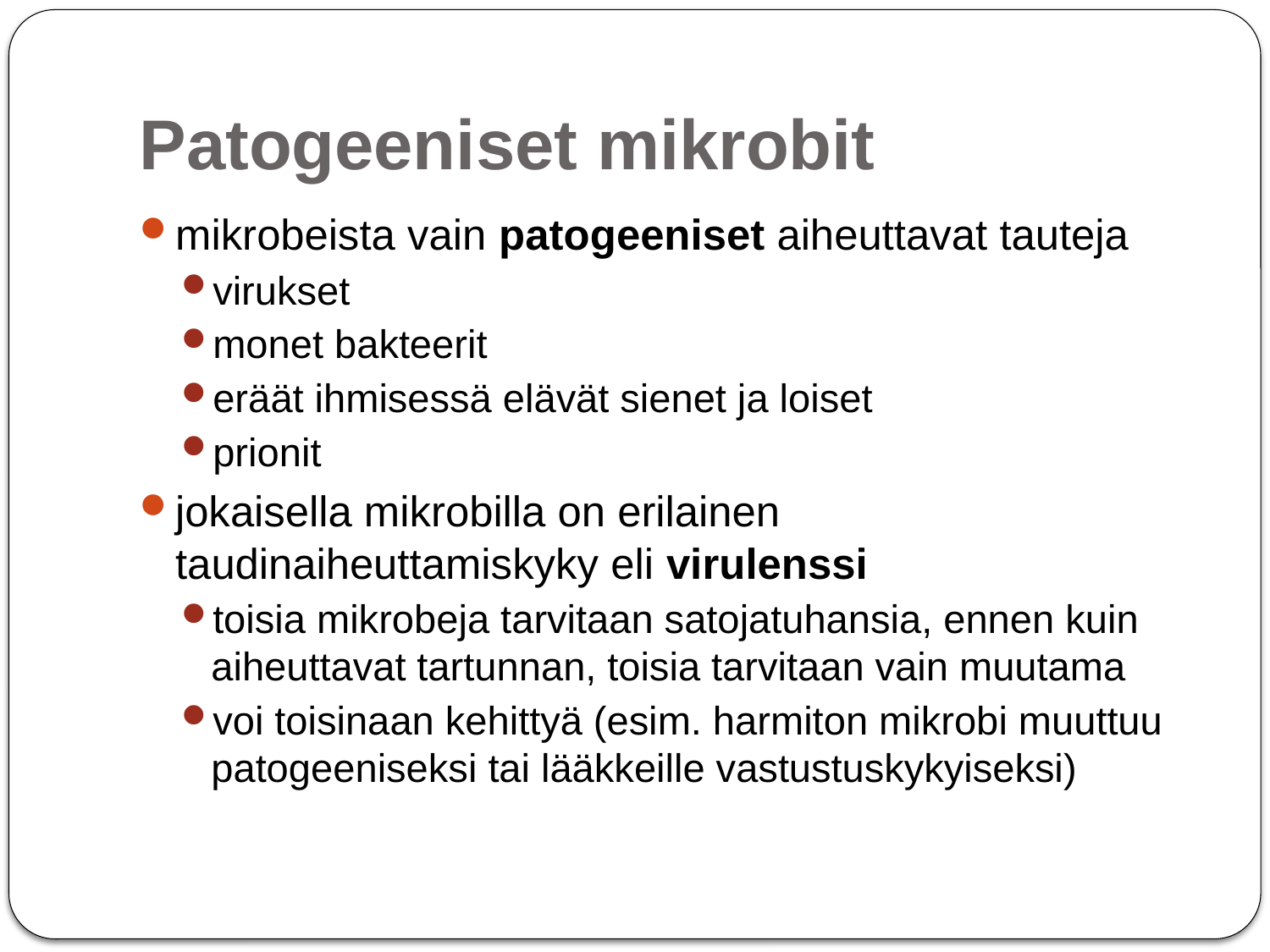

# Patogeeniset mikrobit
mikrobeista vain patogeeniset aiheuttavat tauteja
virukset
monet bakteerit
eräät ihmisessä elävät sienet ja loiset
prionit
jokaisella mikrobilla on erilainen taudinaiheuttamiskyky eli virulenssi
toisia mikrobeja tarvitaan satojatuhansia, ennen kuin aiheuttavat tartunnan, toisia tarvitaan vain muutama
voi toisinaan kehittyä (esim. harmiton mikrobi muuttuu patogeeniseksi tai lääkkeille vastustuskykyiseksi)